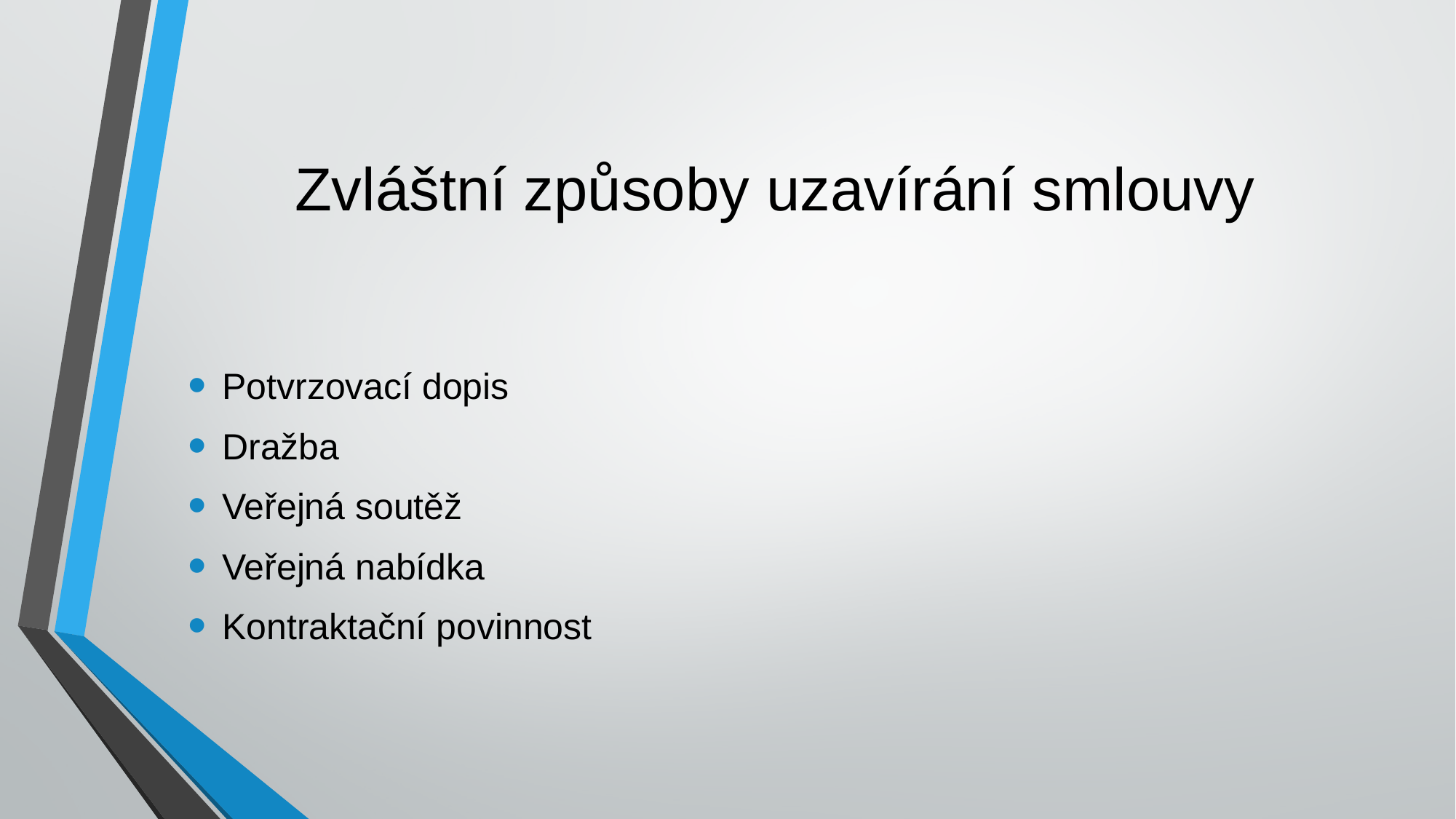

# Zvláštní způsoby uzavírání smlouvy
Potvrzovací dopis
Dražba
Veřejná soutěž
Veřejná nabídka
Kontraktační povinnost